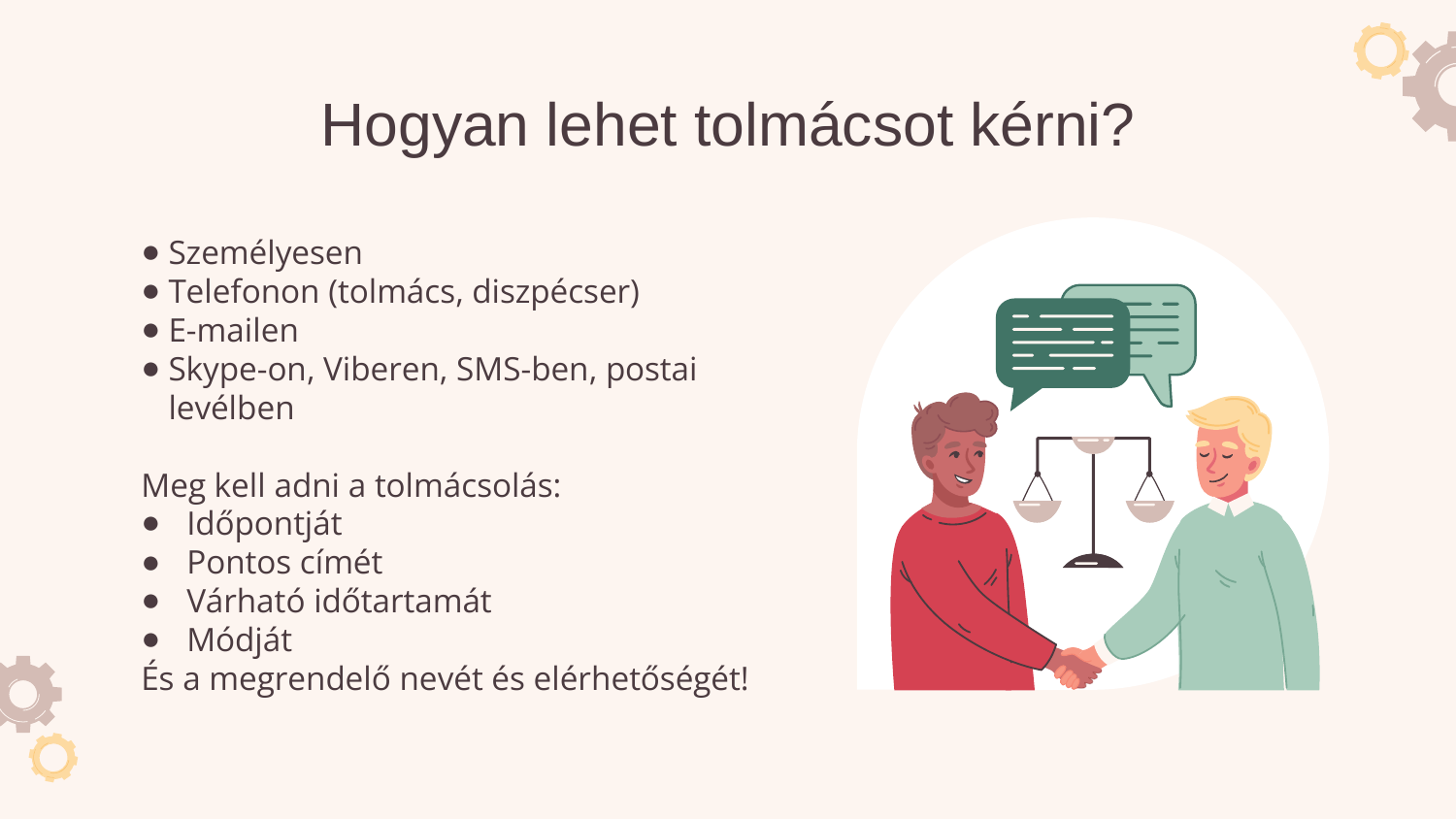

# Hogyan lehet tolmácsot kérni?
Személyesen
Telefonon (tolmács, diszpécser)
E-mailen
Skype-on, Viberen, SMS-ben, postai levélben

Meg kell adni a tolmácsolás:
Időpontját
Pontos címét
Várható időtartamát
Módját
És a megrendelő nevét és elérhetőségét!